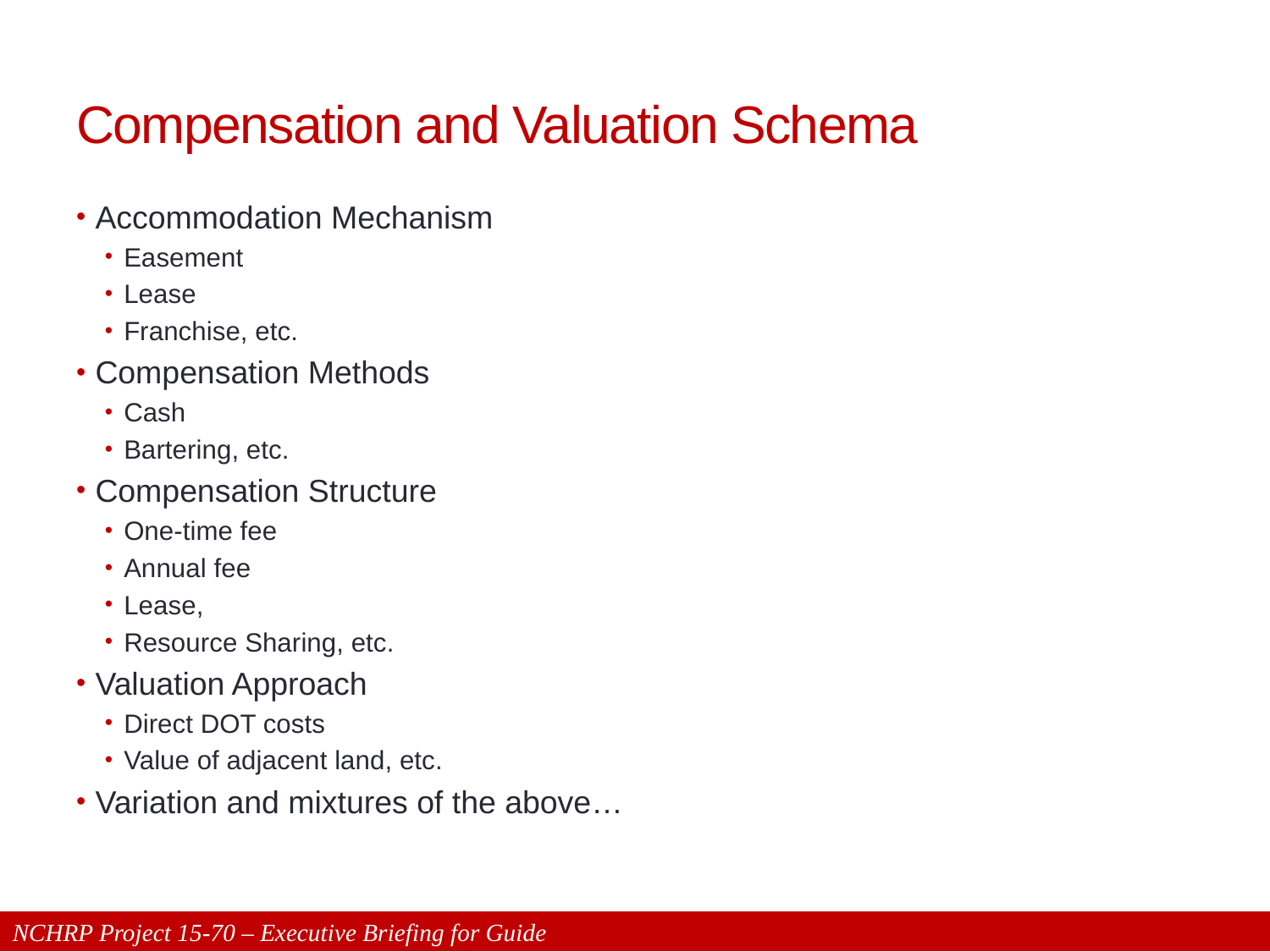

# Compensation and Valuation Schema
Accommodation Mechanism
Easement
Lease
Franchise, etc.
Compensation Methods
Cash
Bartering, etc.
Compensation Structure
One-time fee
Annual fee
Lease,
Resource Sharing, etc.
Valuation Approach
Direct DOT costs
Value of adjacent land, etc.
Variation and mixtures of the above…